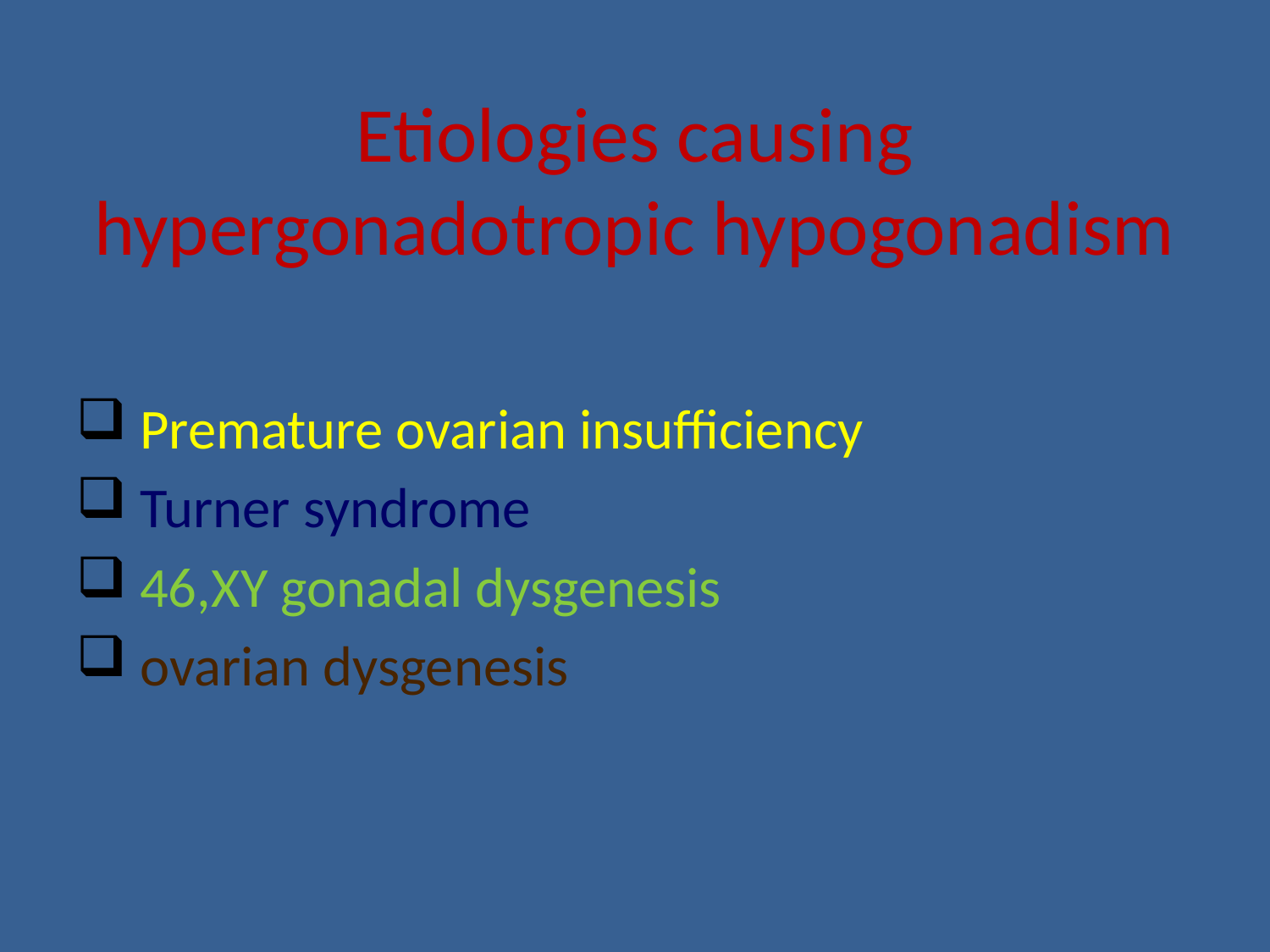

# Etiologies causing hypergonadotropic hypogonadism
 Premature ovarian insufficiency
 Turner syndrome
 46,XY gonadal dysgenesis
 ovarian dysgenesis